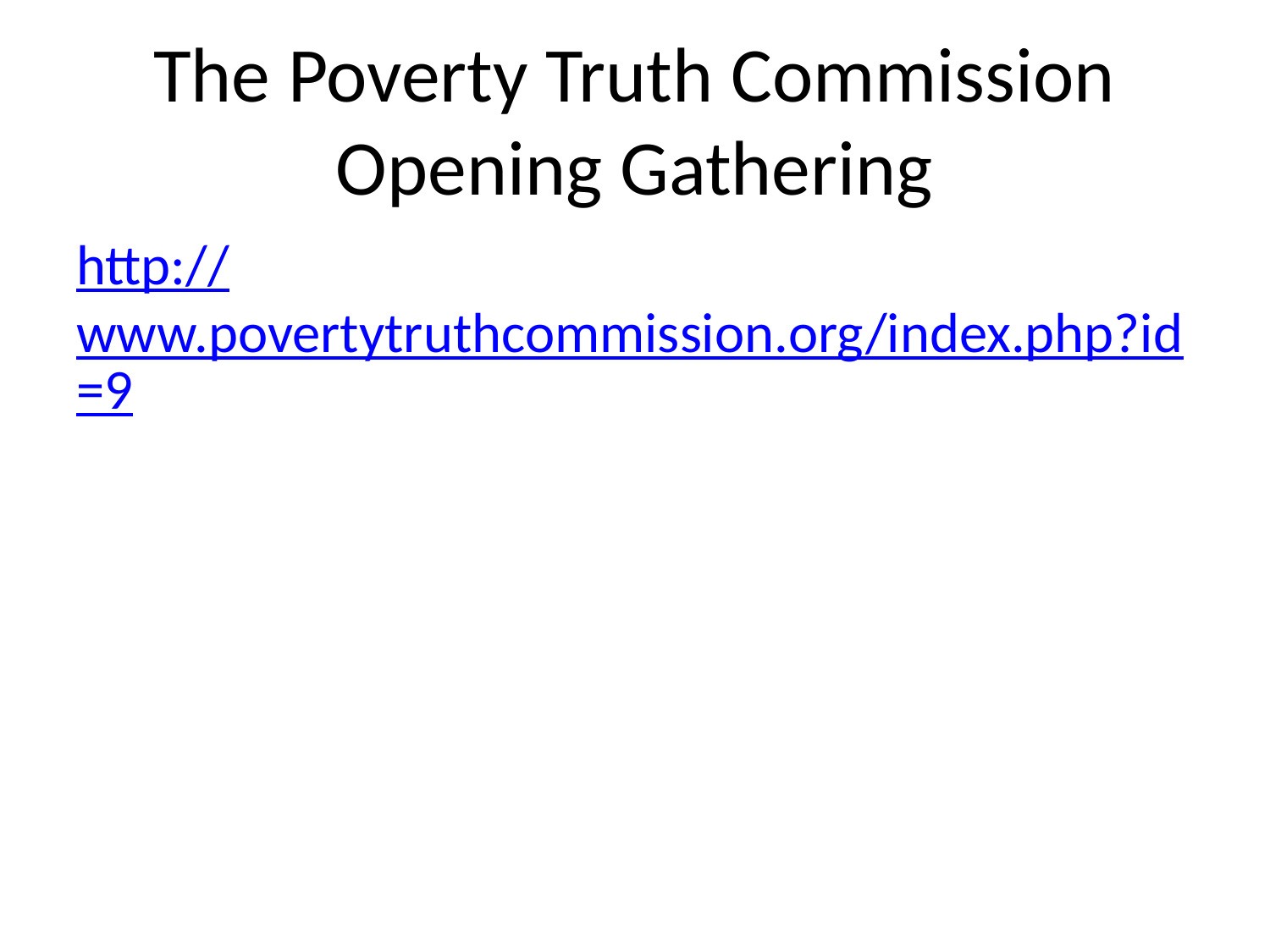

# The Poverty Truth Commission Opening Gathering
http://www.povertytruthcommission.org/index.php?id=9